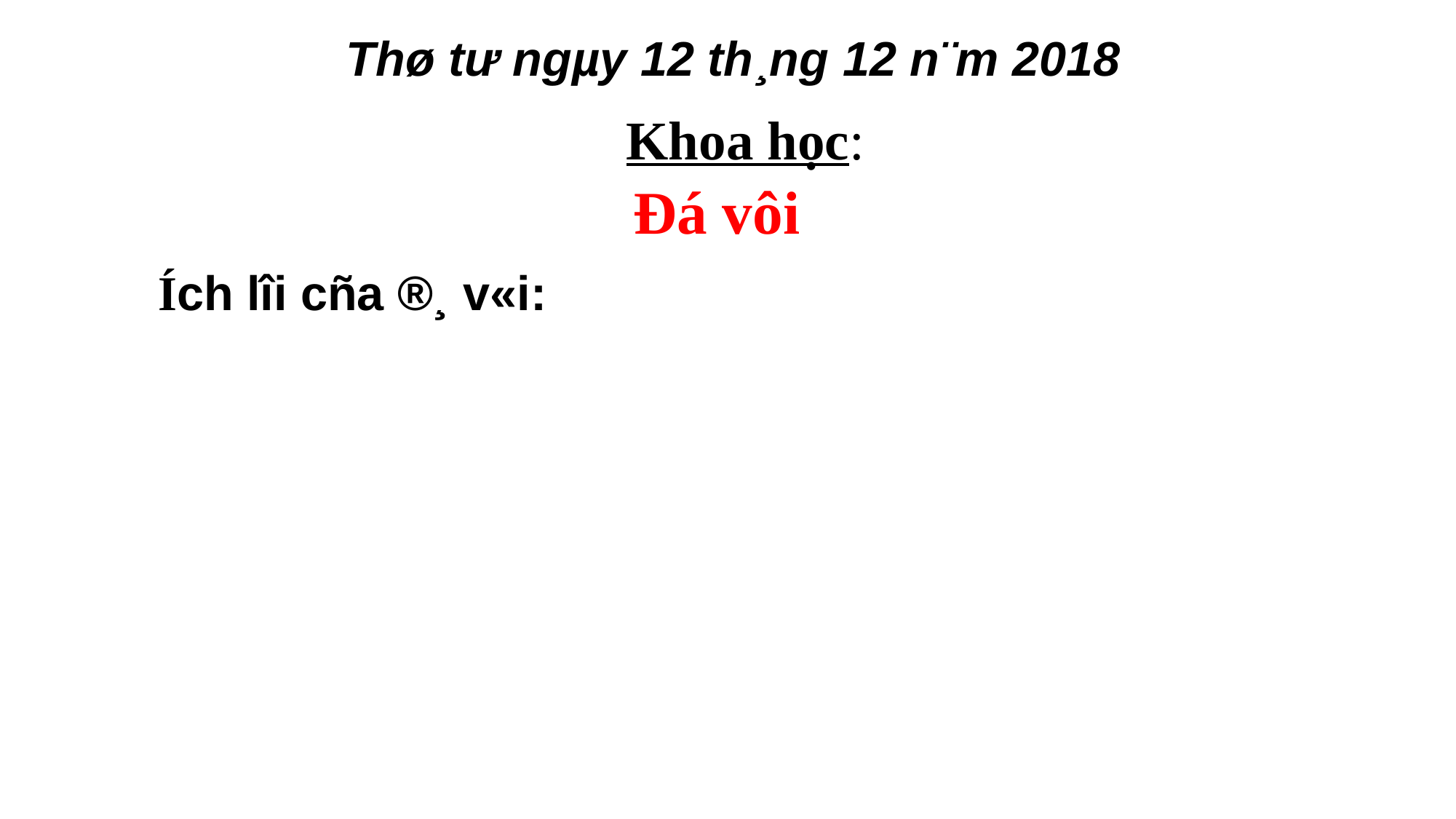

Thø tư ngµy 12 th¸ng 12 n¨m 2018
Khoa học:
Đá vôi
 Ích lîi cña ®¸ v«i: